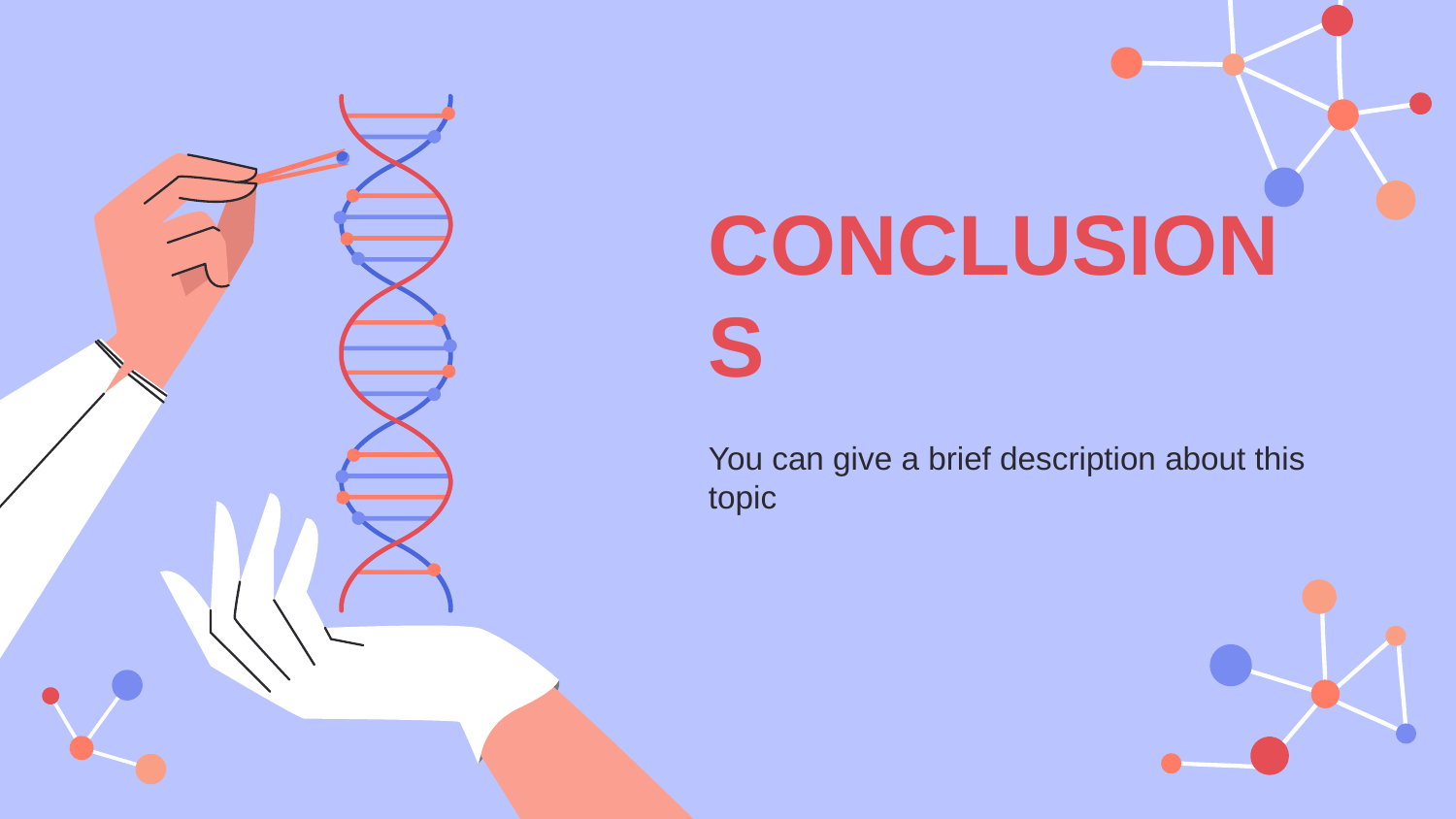

# CONCLUSIONS
You can give a brief description about this topic